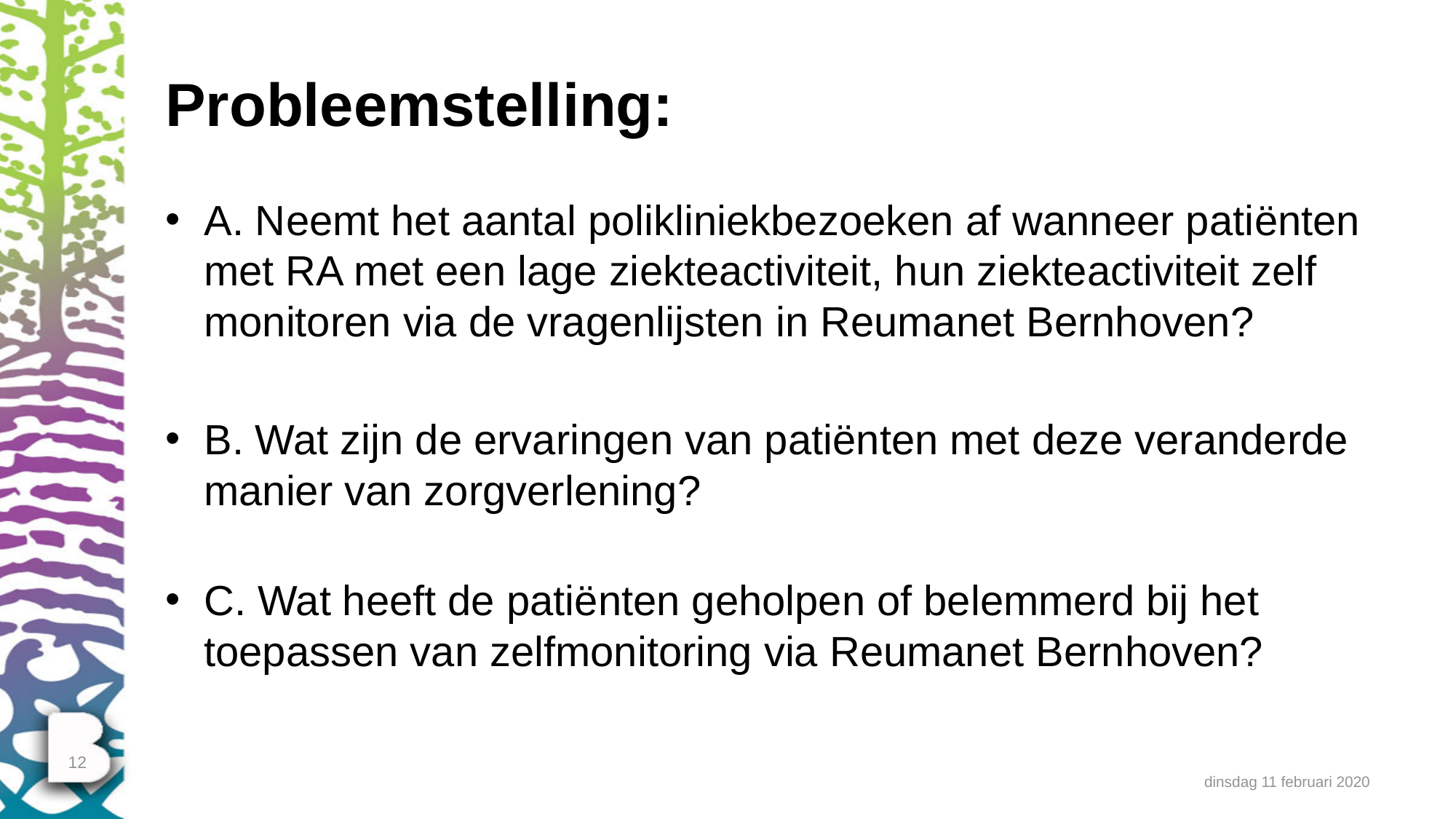

# Probleemstelling:
A. Neemt het aantal polikliniekbezoeken af wanneer patiënten met RA met een lage ziekteactiviteit, hun ziekteactiviteit zelf monitoren via de vragenlijsten in Reumanet Bernhoven?

B. Wat zijn de ervaringen van patiënten met deze veranderde manier van zorgverlening?
C. Wat heeft de patiënten geholpen of belemmerd bij het toepassen van zelfmonitoring via Reumanet Bernhoven?

12
dinsdag 11 februari 2020